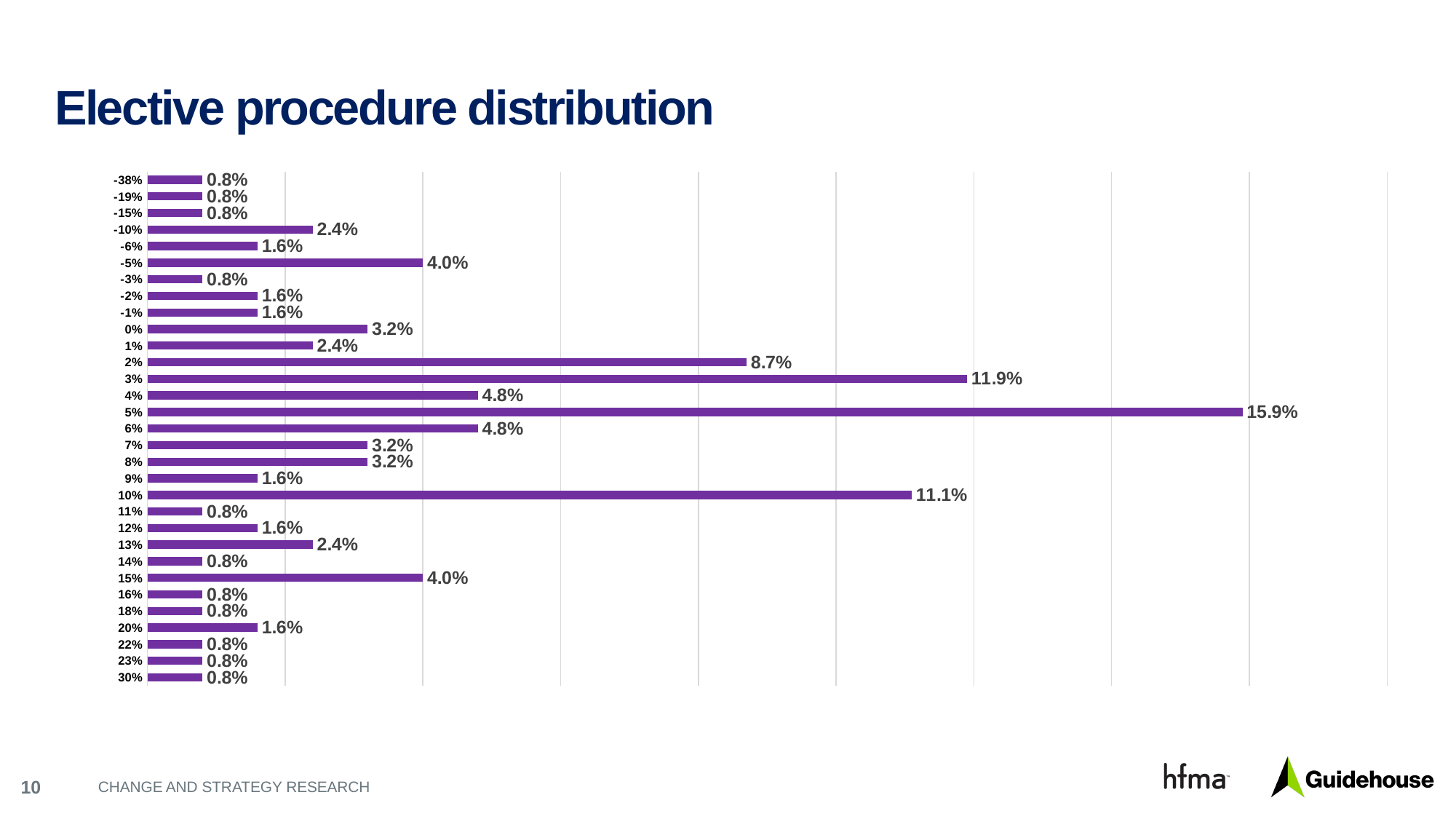

# Elective procedure distribution

### Chart

| Category | Column2 |
|---|---|
| 0.3 | 0.008 |
| 0.23 | 0.008 |
| 0.22 | 0.008 |
| 0.2 | 0.016 |
| 0.18 | 0.008 |
| 0.16 | 0.008 |
| 0.15 | 0.04 |
| 0.14000000000000001 | 0.008 |
| 0.13 | 0.024 |
| 0.12 | 0.016 |
| 0.11 | 0.008 |
| 0.1 | 0.111 |
| 0.09 | 0.016 |
| 0.08 | 0.032 |
| 7.0000000000000007E-2 | 0.032 |
| 0.06 | 0.048 |
| 0.05 | 0.159 |
| 0.04 | 0.048 |
| 0.03 | 0.119 |
| 0.02 | 0.087 |
| 0.01 | 0.024 |
| 0 | 0.032 |
| -0.01 | 0.016 |
| -0.02 | 0.016 |
| -0.03 | 0.008 |
| -0.05 | 0.04 |
| -0.06 | 0.016 |
| -0.1 | 0.024 |
| -0.15 | 0.008 |
| -0.19 | 0.008 |
| -0.38 | 0.008 |